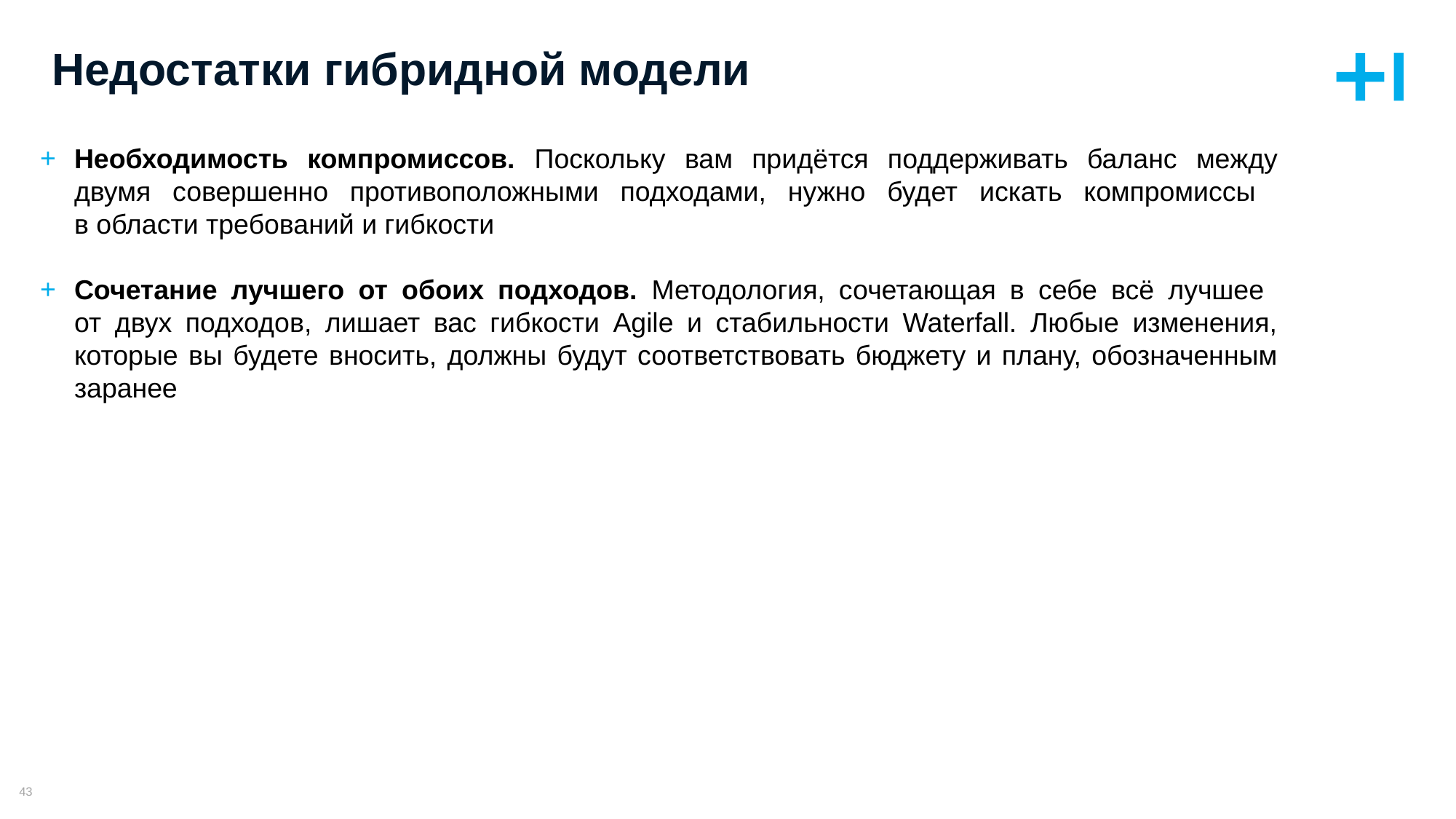

# Недостатки гибридной модели
Необходимость компромиссов. Поскольку вам придётся поддерживать баланс между двумя совершенно противоположными подходами, нужно будет искать компромиссы
в области требований и гибкости

Сочетание лучшего от обоих подходов. Методология, сочетающая в себе всё лучшее
от двух подходов, лишает вас гибкости Agile и стабильности Waterfall. Любые изменения, которые вы будете вносить, должны будут соответствовать бюджету и плану, обозначенным заранее